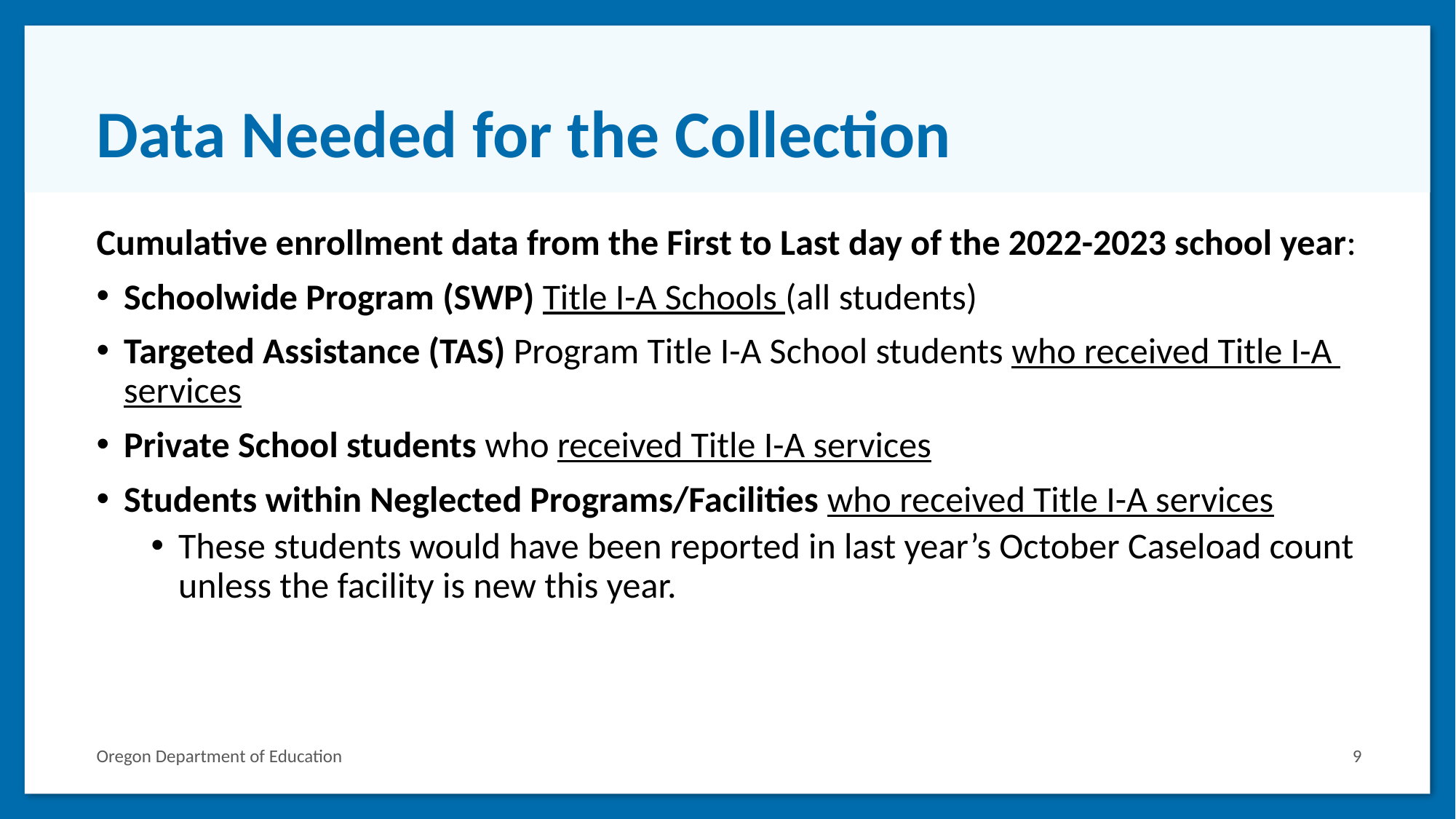

# Data Needed for the Collection
Cumulative enrollment data from the First to Last day of the 2022-2023 school year:
Schoolwide Program (SWP) Title I-A Schools (all students)
Targeted Assistance (TAS) Program Title I-A School students who received Title I-A  services
Private School students who received Title I-A services
Students within Neglected Programs/Facilities who received Title I-A services
These students would have been reported in last year’s October Caseload count unless the facility is new this year.
Oregon Department of Education
9